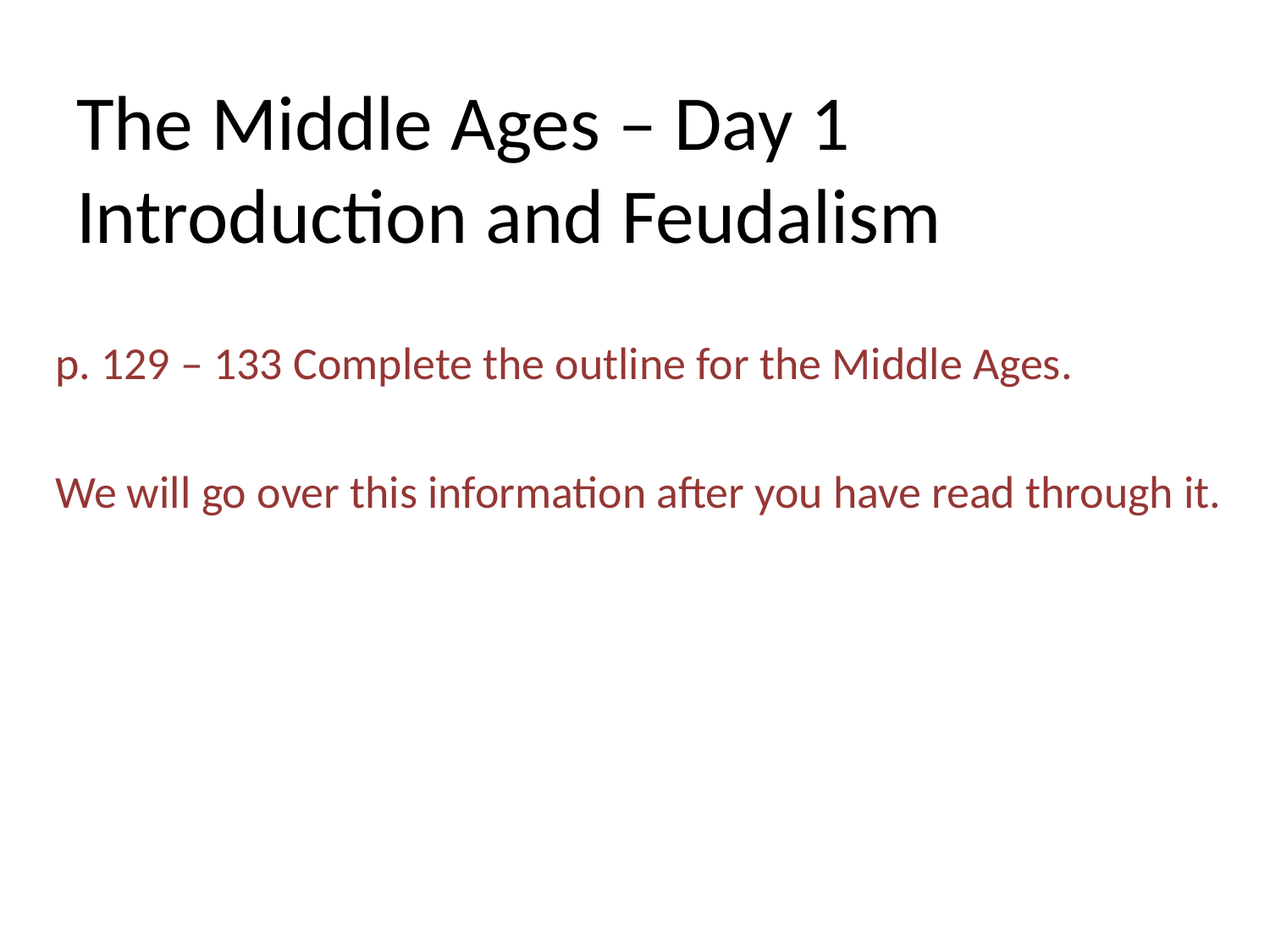

# The Middle Ages – Day 1 Introduction and Feudalism
p. 129 – 133 Complete the outline for the Middle Ages.

We will go over this information after you have read through it.